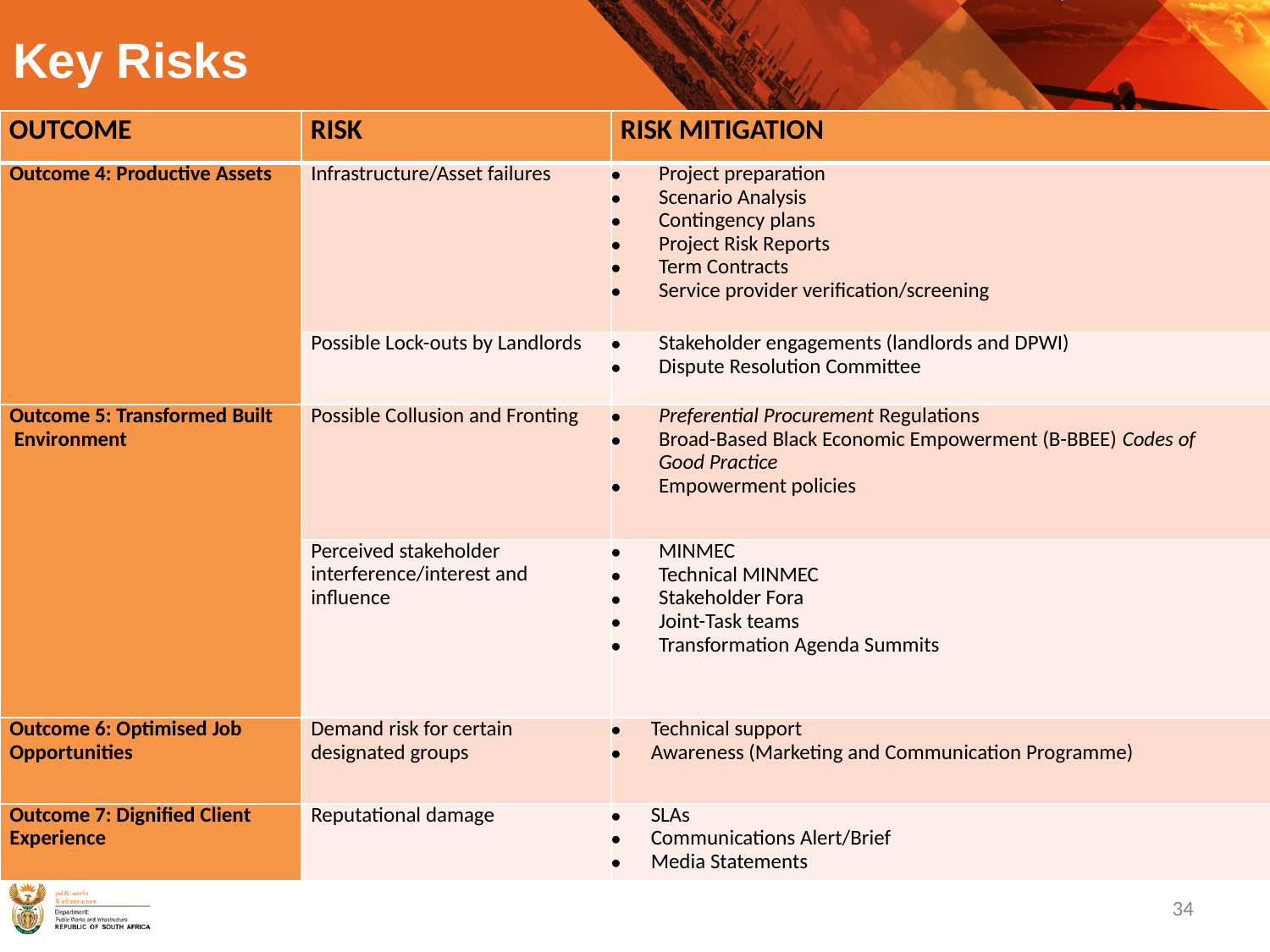

# Key Risks
| OUTCOME | RISK | RISK MITIGATION |
| --- | --- | --- |
| Outcome 4: Productive Assets | Infrastructure/Asset failures | Project preparation Scenario Analysis Contingency plans Project Risk Reports Term Contracts Service provider verification/screening |
|  | Possible Lock-outs by Landlords | Stakeholder engagements (landlords and DPWI) Dispute Resolution Committee |
| Outcome 5: Transformed Built  Environment | Possible Collusion and Fronting | Preferential Procurement Regulations Broad-Based Black Economic Empowerment (B-BBEE) Codes of Good Practice Empowerment policies |
|  | Perceived stakeholder interference/interest and influence | MINMEC Technical MINMEC Stakeholder Fora Joint-Task teams Transformation Agenda Summits |
| Outcome 6: Optimised Job Opportunities | Demand risk for certain designated groups | Technical support Awareness (Marketing and Communication Programme) |
| Outcome 7: Dignified Client Experience | Reputational damage | SLAs Communications Alert/Brief Media Statements |
34